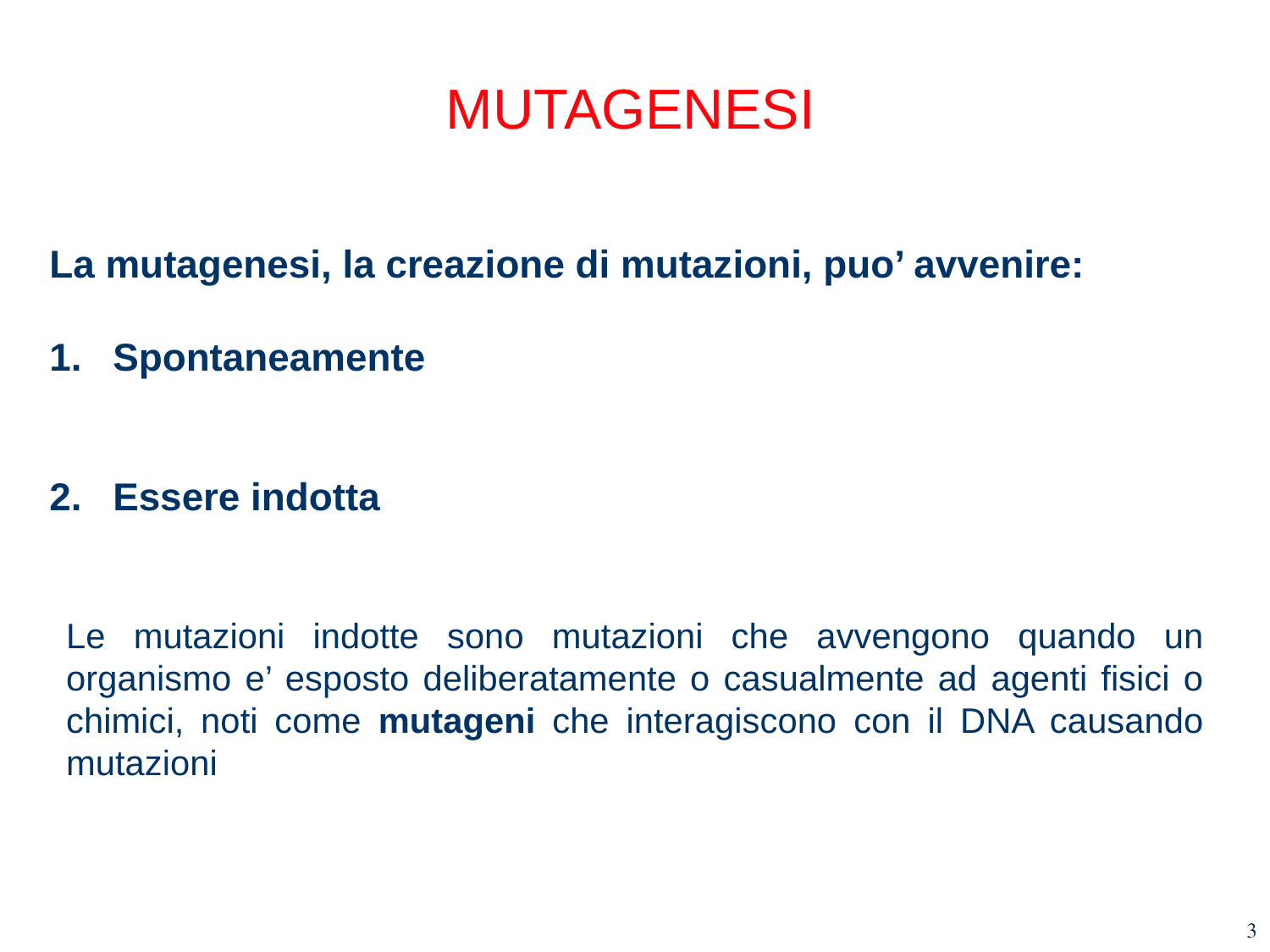

# MUTAGENESI
La mutagenesi, la creazione di mutazioni, puo’ avvenire:

Spontaneamente

Essere indotta
Le mutazioni indotte sono mutazioni che avvengono quando un organismo e’ esposto deliberatamente o casualmente ad agenti fisici o chimici, noti come mutageni che interagiscono con il DNA causando mutazioni
3